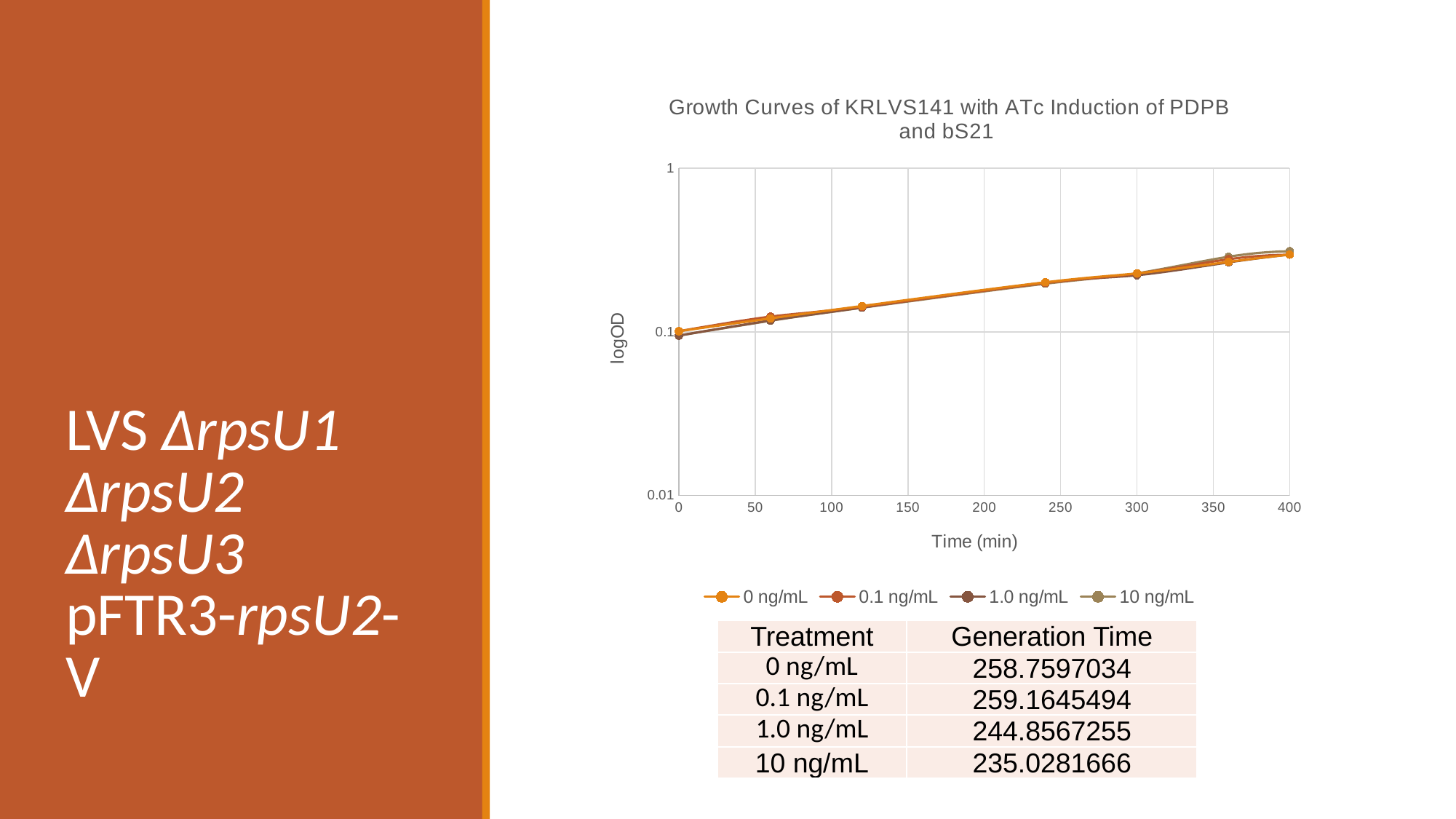

# LVS ∆rpsU1 ∆rpsU2 ∆rpsU3 pFTR3-rpsU2-V

### Chart: Growth Curves of KRLVS141 with ATc Induction of PDPB and bS21

| Category | 0 ng/mL | 0.1 ng/mL | 1.0 ng/mL | 10 ng/mL |
|---|---|---|---|---|
| Treatment | Generation Time |
| --- | --- |
| 0 ng/mL | 258.7597034 |
| 0.1 ng/mL | 259.1645494 |
| 1.0 ng/mL | 244.8567255 |
| 10 ng/mL | 235.0281666 |